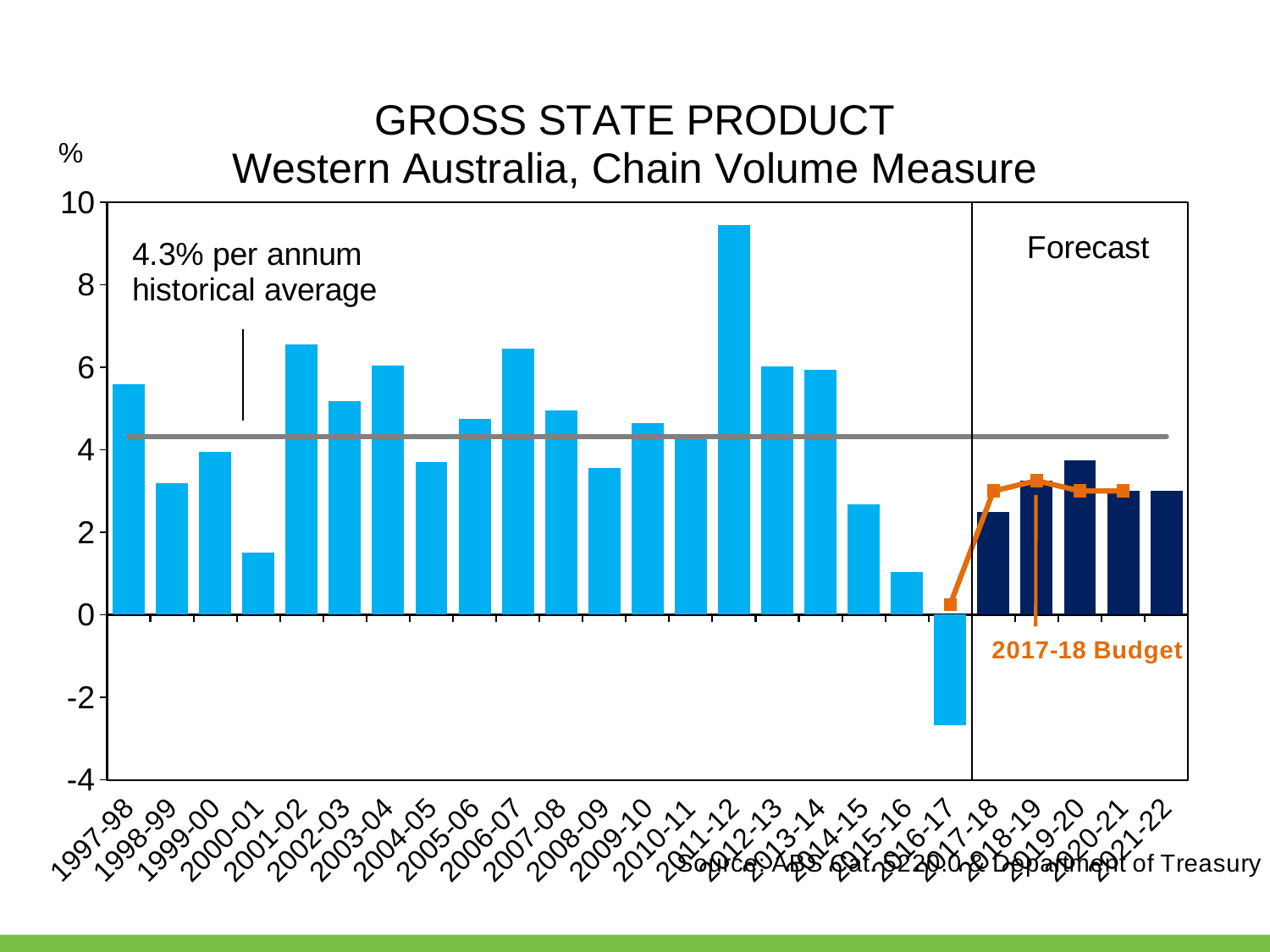

### Chart: GROSS STATE PRODUCT
Western Australia, Chain Volume Measure

| Category | Western Australia | Historical Average GSP |  |
|---|---|---|---|
| 1997-98 | 5.596553512306035 | 4.320584635998226 | None |
| 1998-99 | 3.198662737987301 | 4.320584635998226 | None |
| 1999-00 | 3.947838023335626 | 4.320584635998226 | None |
| 2000-01 | 1.515991865409494 | 4.320584635998226 | None |
| 2001-02 | 6.557050064607894 | 4.320584635998226 | None |
| 2002-03 | 5.174490526727005 | 4.320584635998226 | None |
| 2003-04 | 6.031881142149653 | 4.320584635998226 | None |
| 2004-05 | 3.6942163838715514 | 4.320584635998226 | None |
| 2005-06 | 4.744980188194559 | 4.320584635998226 | None |
| 2006-07 | 6.457746810097498 | 4.320584635998226 | None |
| 2007-08 | 4.9602373138096345 | 4.320584635998226 | None |
| 2008-09 | 3.5568464031653813 | 4.320584635998226 | None |
| 2009-10 | 4.643060378366459 | 4.320584635998226 | None |
| 2010-11 | 4.250041618112199 | 4.320584635998226 | None |
| 2011-12 | 9.44062085815116 | 4.320584635998226 | None |
| 2012-13 | 6.021254346927352 | 4.320584635998226 | None |
| 2013-14 | 5.940316994288608 | 4.320584635998226 | None |
| 2014-15 | 2.672192054872813 | 4.320584635998226 | None |
| 2015-16 | 1.044263090192099 | 4.320584635998226 | None |
| 2016-17 | -2.6834348299739963 | 4.320584635998226 | 0.25 |
| 2017-18 | 2.5 | 4.320584635998226 | 3.0 |
| 2018-19 | 3.25 | 4.320584635998226 | 3.25 |
| 2019-20 | 3.75 | 4.320584635998226 | 3.0 |
| 2020-21 | 3.0 | 4.320584635998226 | 3.0 |
| 2021-22 | 3.0 | 4.320584635998226 | None |